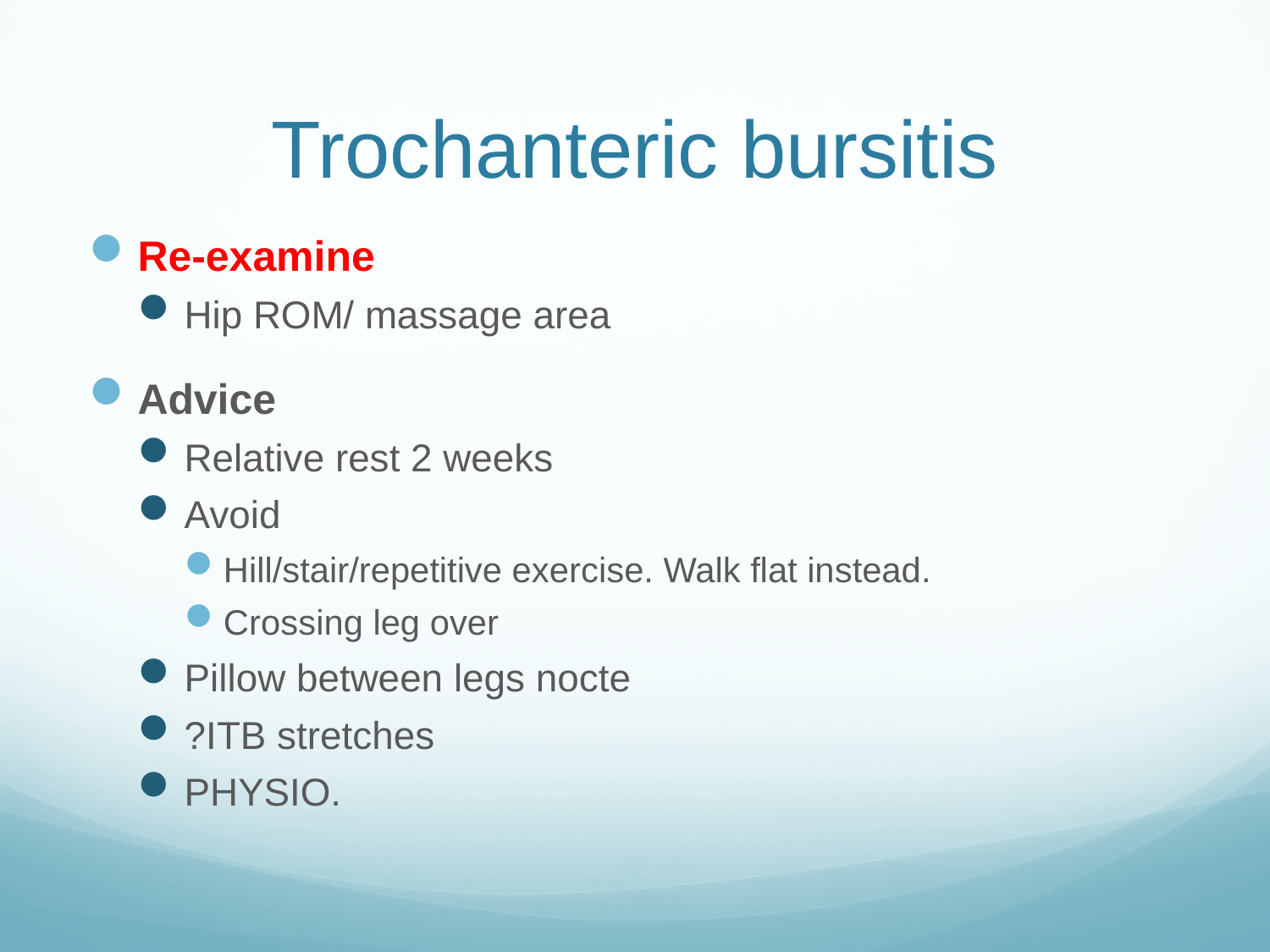

# Trochanteric bursitis
Re-examine
Hip ROM/ massage area
Advice
Relative rest 2 weeks
Avoid
Hill/stair/repetitive exercise. Walk flat instead.
Crossing leg over
Pillow between legs nocte
?ITB stretches
PHYSIO.